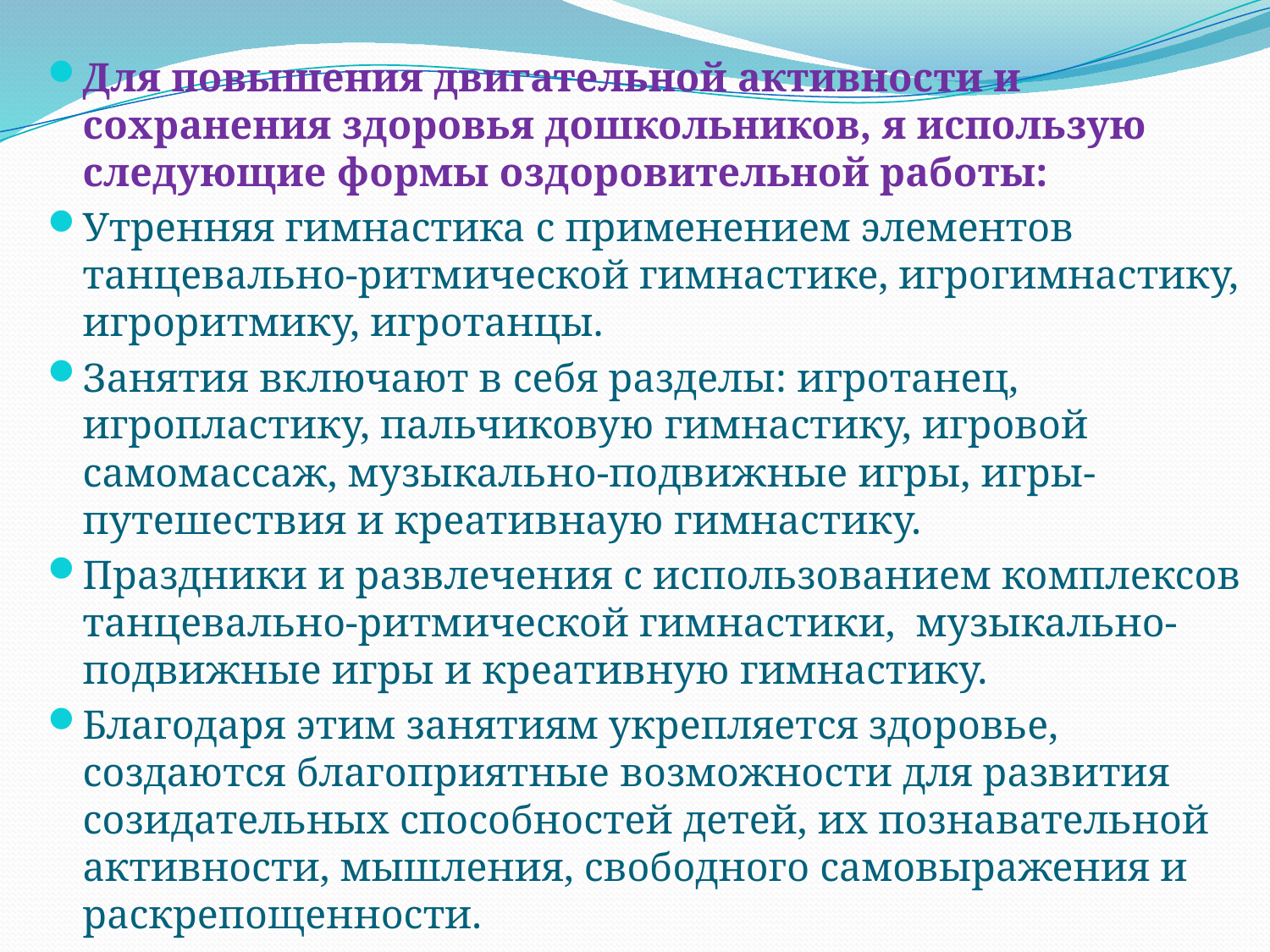

Для повышения двигательной активности и сохранения здоровья дошкольников, я использую следующие формы оздоровительной работы:
Утренняя гимнастика с применением элементов танцевально-ритмической гимнастике, игрогимнастику, игроритмику, игротанцы.
Занятия включают в себя разделы: игротанец, игропластику, пальчиковую гимнастику, игровой самомассаж, музыкально-подвижные игры, игры-путешествия и креативнаую гимнастику.
Праздники и развлечения с использованием комплексов танцевально-ритмической гимнастики,  музыкально-подвижные игры и креативную гимнастику.
Благодаря этим занятиям укрепляется здоровье, создаются благоприятные возможности для развития созидательных способностей детей, их познавательной активности, мышления, свободного самовыражения и раскрепощенности.